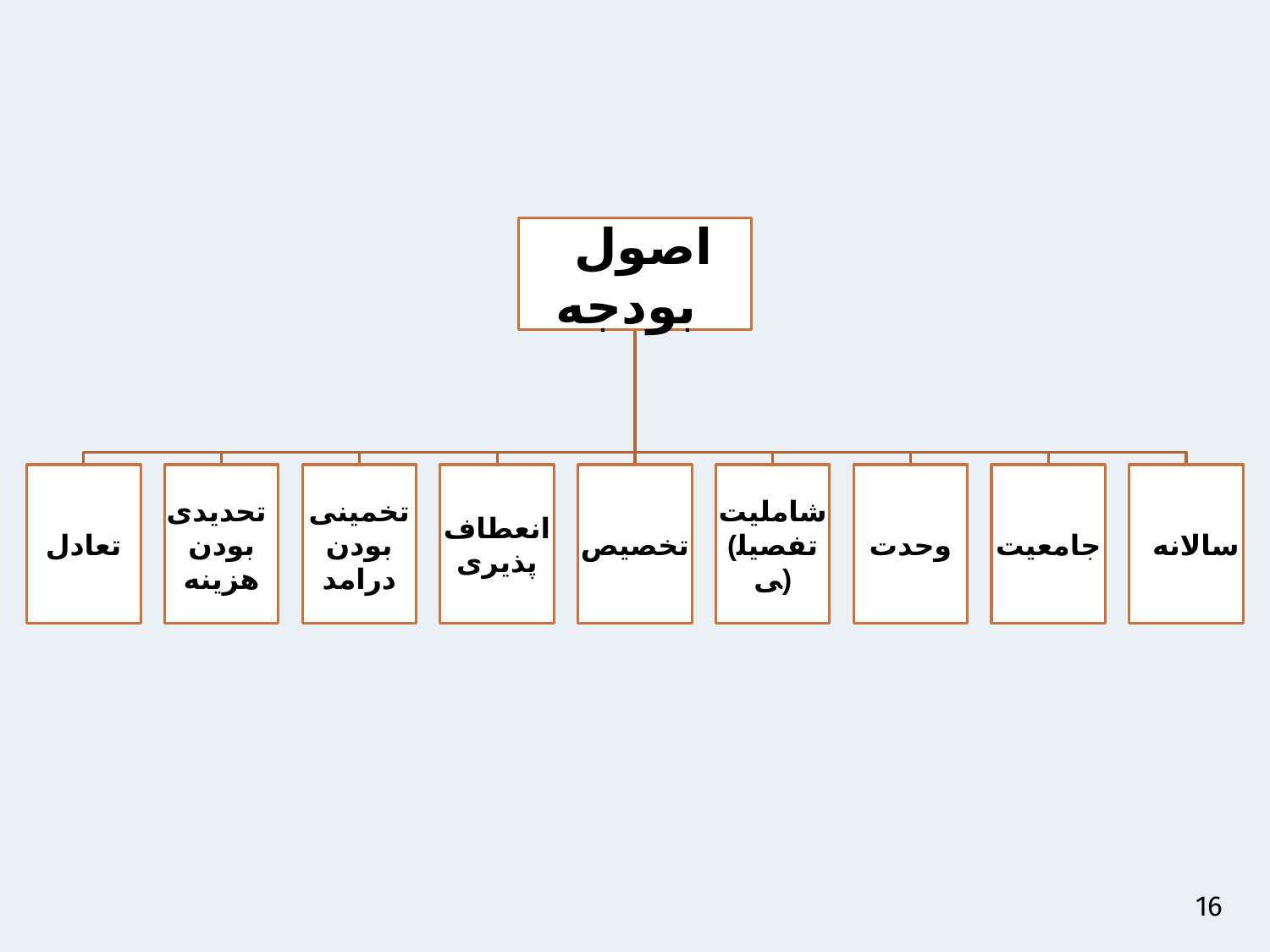

اصول بودجه
تعادل
تحدیدی
بودن
هزینه
تخمینی
بودن
درامد
انعطاف
پذیری
تخصیص
شاملیت
(تفصیلی)
وحدت
جامعیت
  سالانه
16